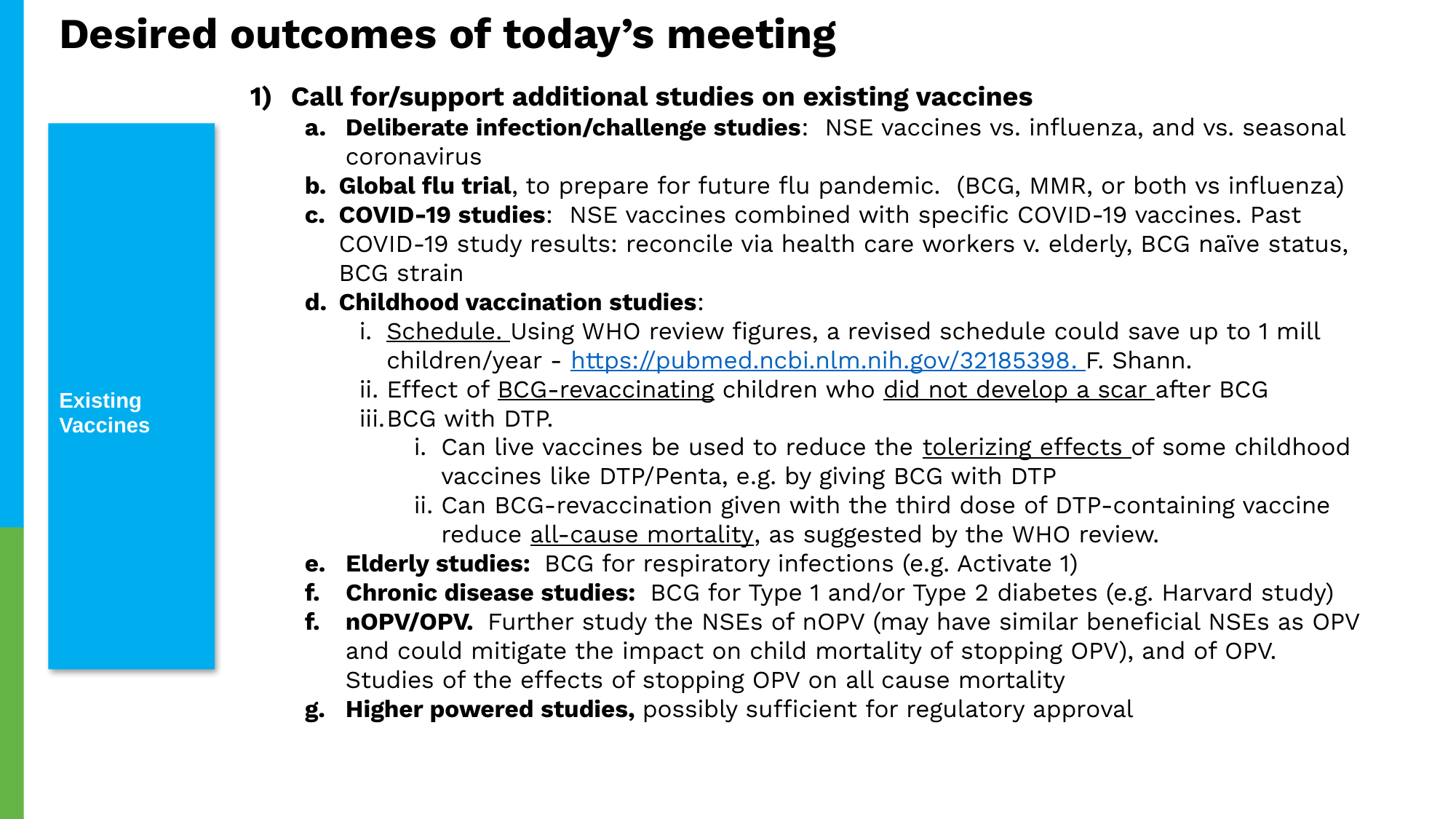

Desired outcomes of today’s meeting
Call for/support additional studies on existing vaccines
Deliberate infection/challenge studies:  NSE vaccines vs. influenza, and vs. seasonal coronavirus
Global flu trial, to prepare for future flu pandemic.  (BCG, MMR, or both vs influenza)
COVID-19 studies:  NSE vaccines combined with specific COVID-19 vaccines. Past COVID-19 study results: reconcile via health care workers v. elderly, BCG naïve status, BCG strain
Childhood vaccination studies:
Schedule. Using WHO review figures, a revised schedule could save up to 1 mill children/year - https://pubmed.ncbi.nlm.nih.gov/32185398. F. Shann.
Effect of BCG-revaccinating children who did not develop a scar after BCG
BCG with DTP.
Can live vaccines be used to reduce the tolerizing effects of some childhood vaccines like DTP/Penta, e.g. by giving BCG with DTP
Can BCG-revaccination given with the third dose of DTP-containing vaccine reduce all-cause mortality, as suggested by the WHO review.
  Elderly studies:  BCG for respiratory infections (e.g. Activate 1)
  Chronic disease studies:  BCG for Type 1 and/or Type 2 diabetes (e.g. Harvard study)
nOPV/OPV.  Further study the NSEs of nOPV (may have similar beneficial NSEs as OPV and could mitigate the impact on child mortality of stopping OPV), and of OPV.  Studies of the effects of stopping OPV on all cause mortality
Higher powered studies, possibly sufficient for regulatory approval

Existing Vaccines